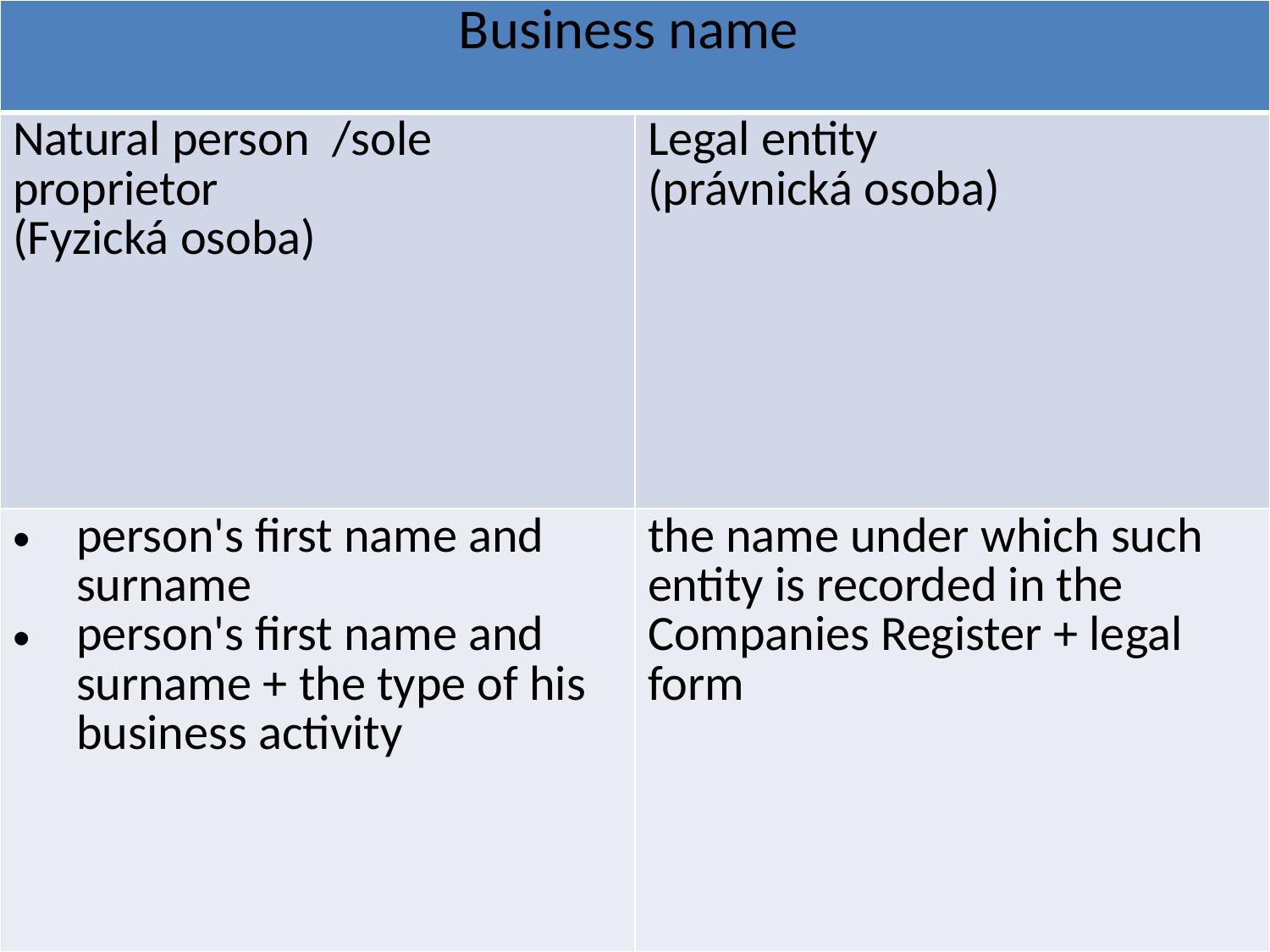

| Business name |  |
| --- | --- |
| Natural person /sole proprietor (Fyzická osoba) | Legal entity (právnická osoba) |
| person's first name and surname person's first name and surname + the type of his business activity | the name under which such entity is recorded in the Companies Register + legal form |
#

The of an) is the. The commercial name of an individual may be supplemented to identify the person of the entrepreneur or the type of his business activity.